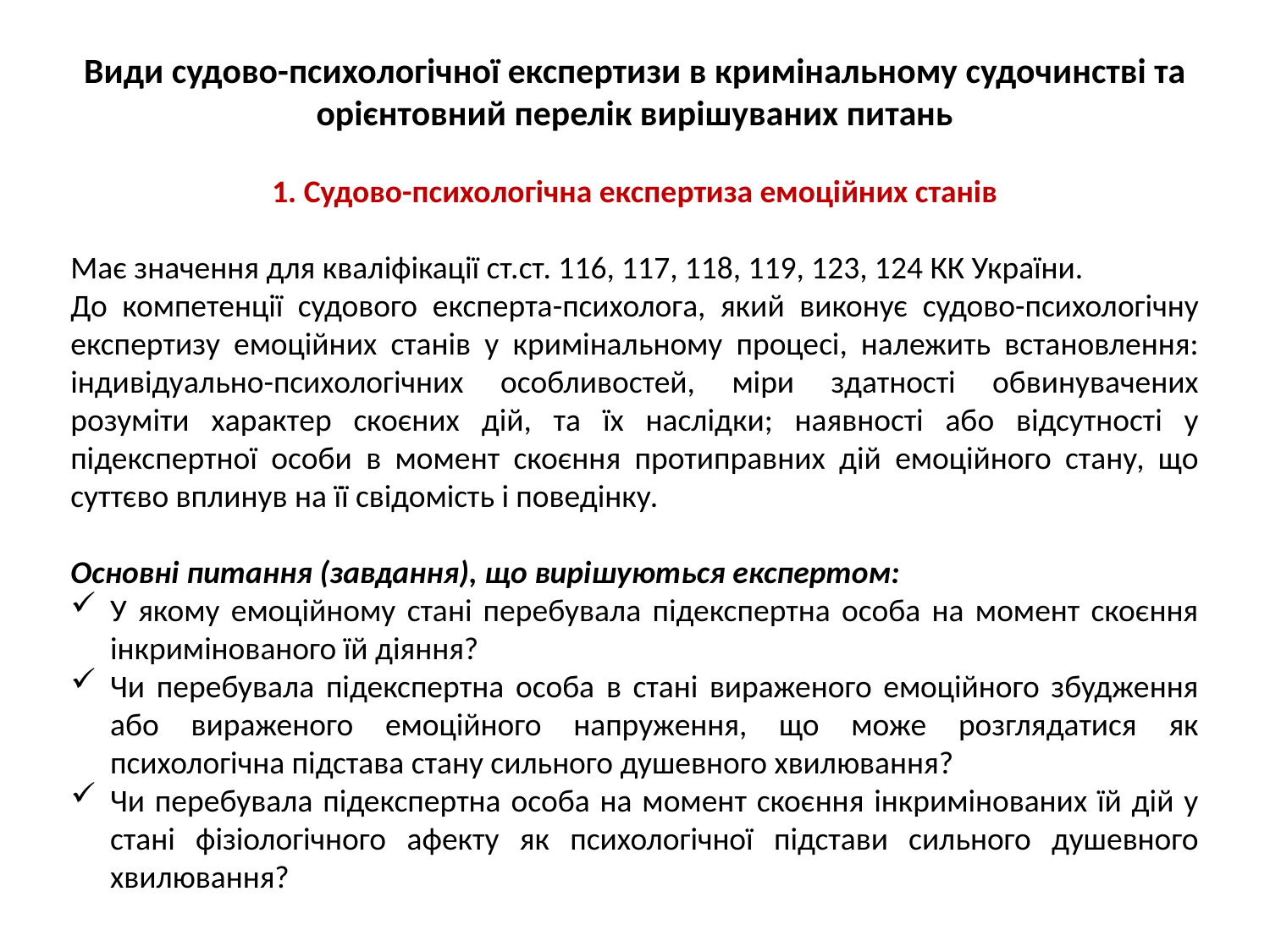

Види судово-психологічної експертизи в кримінальному судочинстві та орієнтовний перелік вирішуваних питань
1. Судово-психологічна експертиза емоційних станів

Має значення для кваліфікації ст.ст. 116, 117, 118, 119, 123, 124 КК України.
До компетенції судового експерта-психолога, який виконує судово-психологічну експертизу емоційних станів у кримінальному процесі, належить встановлення: індивідуально-психологічних особливостей, міри здатності обвинувачених розуміти характер скоєних дій, та їх наслідки; наявності або відсутності у підекспертної особи в момент скоєння протиправних дій емоційного стану, що суттєво вплинув на її свідомість і поведінку.

Основні питання (завдання), що вирішуються експертом:
У якому емоційному стані перебувала підекспертна особа на момент скоєння інкримінованого їй діяння?
Чи перебувала підекспертна особа в стані вираженого емоційного збудження або вираженого емоційного напруження, що може розглядатися як психологічна підстава стану сильного душевного хвилювання?
Чи перебувала підекспертна особа на момент скоєння інкримінованих їй дій у стані фізіологічного афекту як психологічної підстави сильного душевного хвилювання?